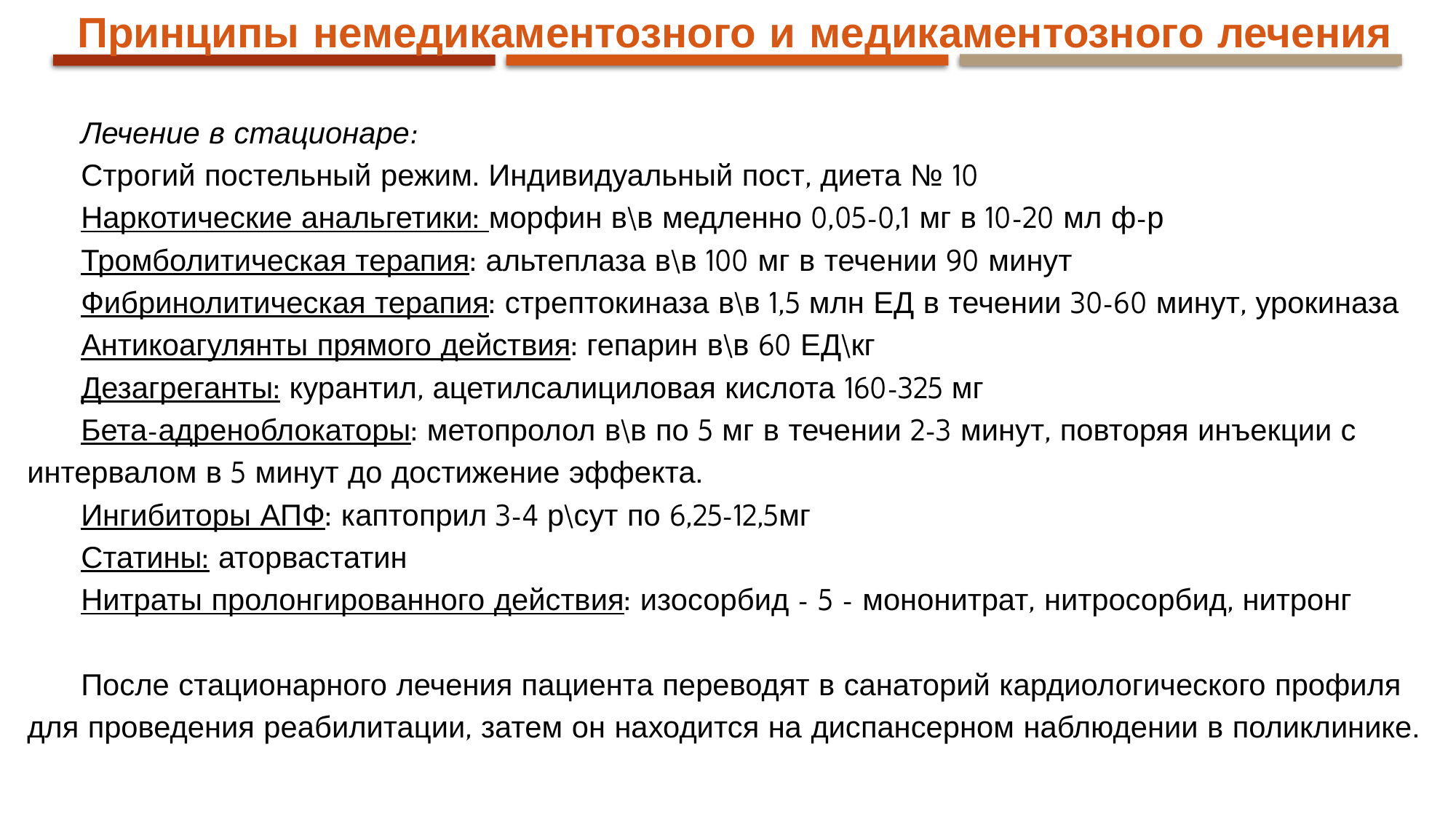

Принципы немедикаментозного и медикаментозного лечения
Лечение в стационаре:
Строгий постельный режим. Индивидуальный пост, диета № 10
Наркотические анальгетики: морфин в\в медленно 0,05-0,1 мг в 10-20 мл ф-р
Тромболитическая терапия: альтеплаза в\в 100 мг в течении 90 минут
Фибринолитическая терапия: стрептокиназа в\в 1,5 млн ЕД в течении 30-60 минут, урокиназа
Антикоагулянты прямого действия: гепарин в\в 60 ЕД\кг
Дезагреганты: курантил, ацетилсалициловая кислота 160-325 мг
Бета-адреноблокаторы: метопролол в\в по 5 мг в течении 2-3 минут, повторяя инъекции с интервалом в 5 минут до достижение эффекта.
Ингибиторы АПФ: каптоприл 3-4 р\сут по 6,25-12,5мг
Статины: аторвастатин
Нитраты пролонгированного действия: изосорбид - 5 - мононитрат, нитросорбид, нитронг

После стационарного лечения пациента переводят в санаторий кардиологического профиля для проведения реабилитации, затем он находится на диспансерном наблюдении в поликлинике.